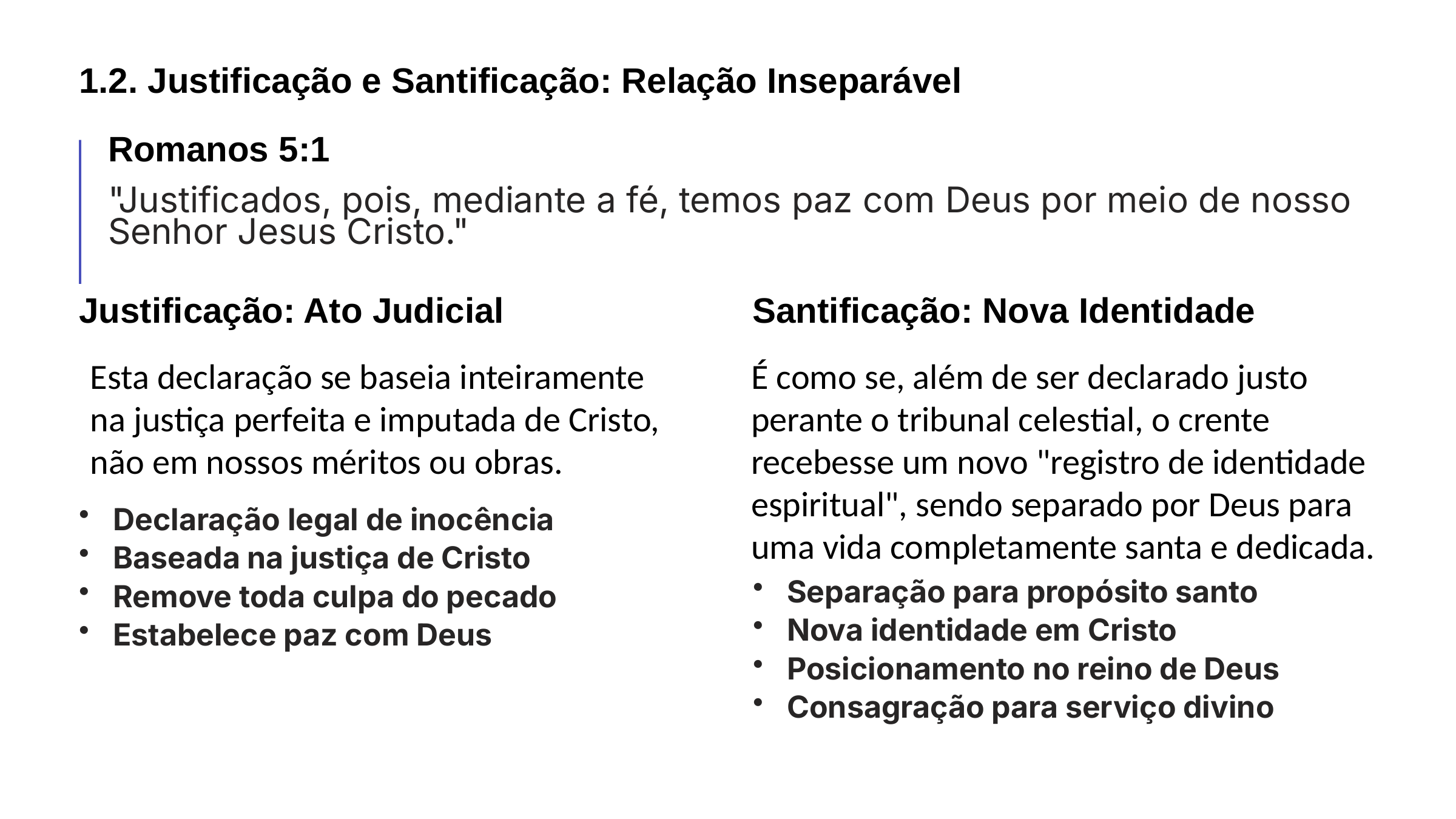

1.2. Justificação e Santificação: Relação Inseparável
Romanos 5:1

"Justificados, pois, mediante a fé, temos paz com Deus por meio de nosso
Senhor Jesus Cristo."
Justificação: Ato Judicial
Santificação: Nova Identidade
Esta declaração se baseia inteiramente na justiça perfeita e imputada de Cristo, não em nossos méritos ou obras.
É como se, além de ser declarado justo perante o tribunal celestial, o crente recebesse um novo "registro de identidade espiritual", sendo separado por Deus para uma vida completamente santa e dedicada.
Declaração legal de inocência
Baseada na justiça de Cristo
Separação para propósito santo
Remove toda culpa do pecado
Nova identidade em Cristo
Estabelece paz com Deus
Posicionamento no reino de Deus
Consagração para serviço divino